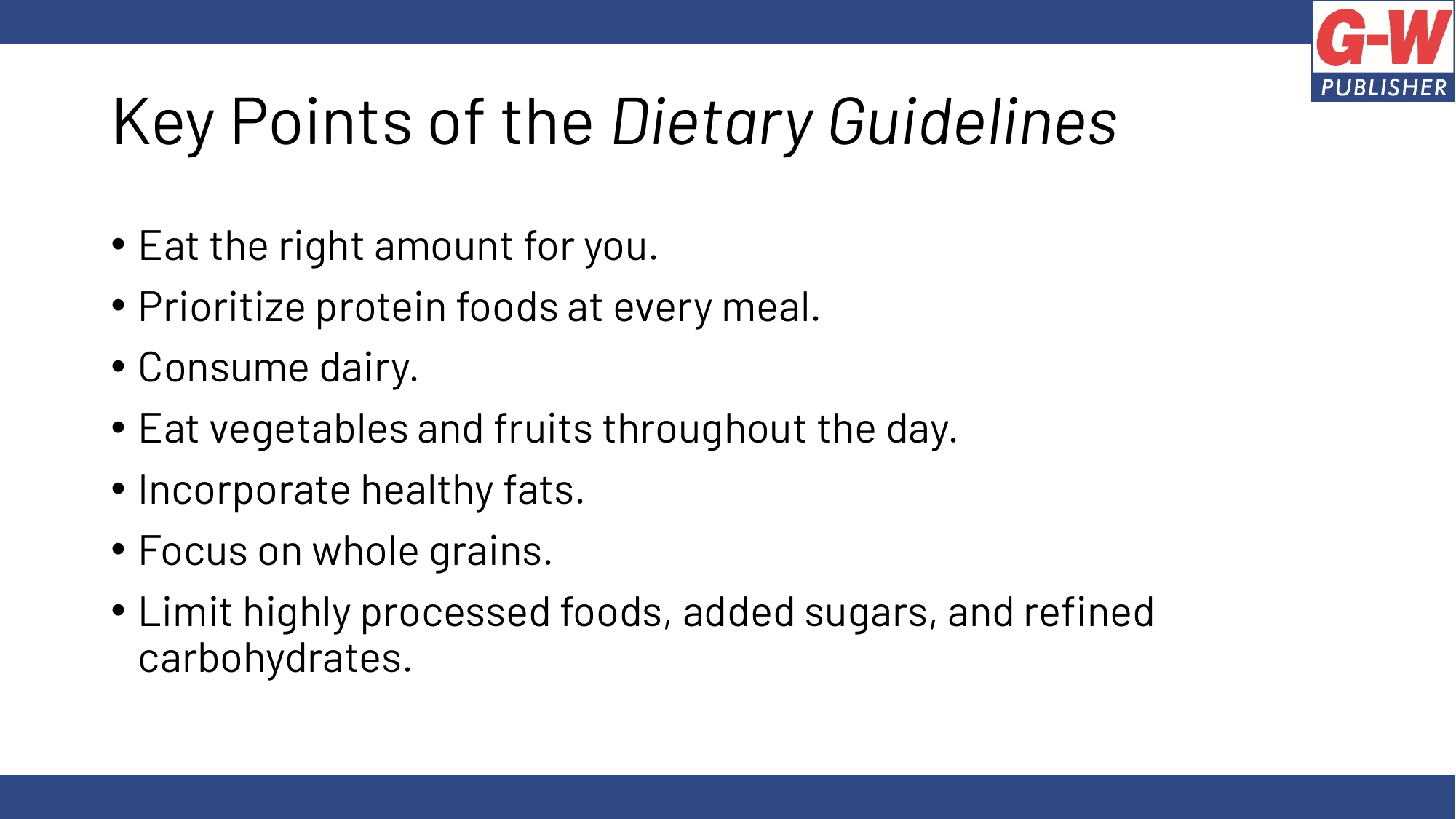

# Key Points of the Dietary Guidelines
Eat the right amount for you.
Prioritize protein foods at every meal.
Consume dairy.
Eat vegetables and fruits throughout the day.
Incorporate healthy fats.
Focus on whole grains.
Limit highly processed foods, added sugars, and refined  carbohydrates.